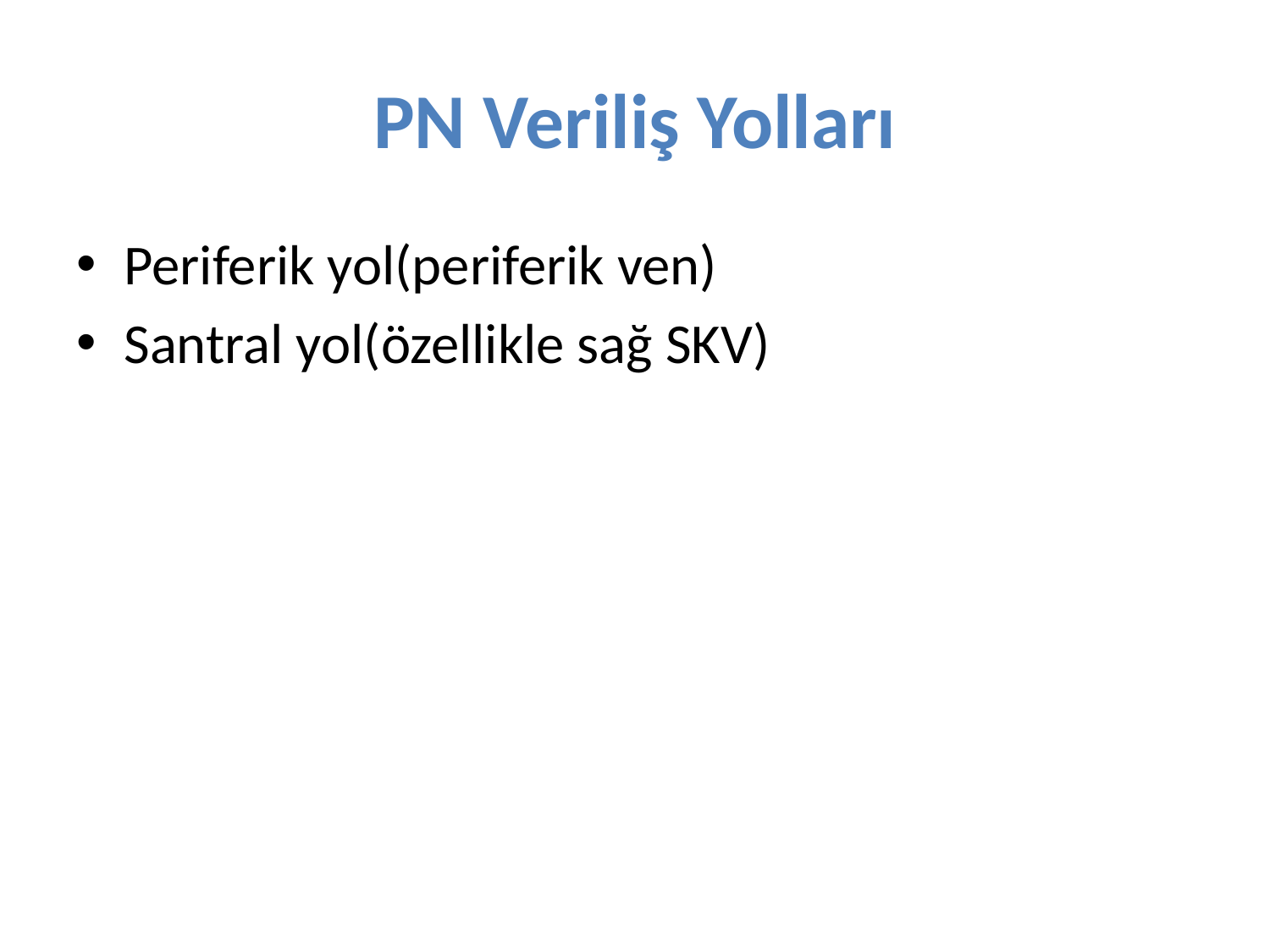

# PN Veriliş Yolları
Periferik yol(periferik ven)
Santral yol(özellikle sağ SKV)